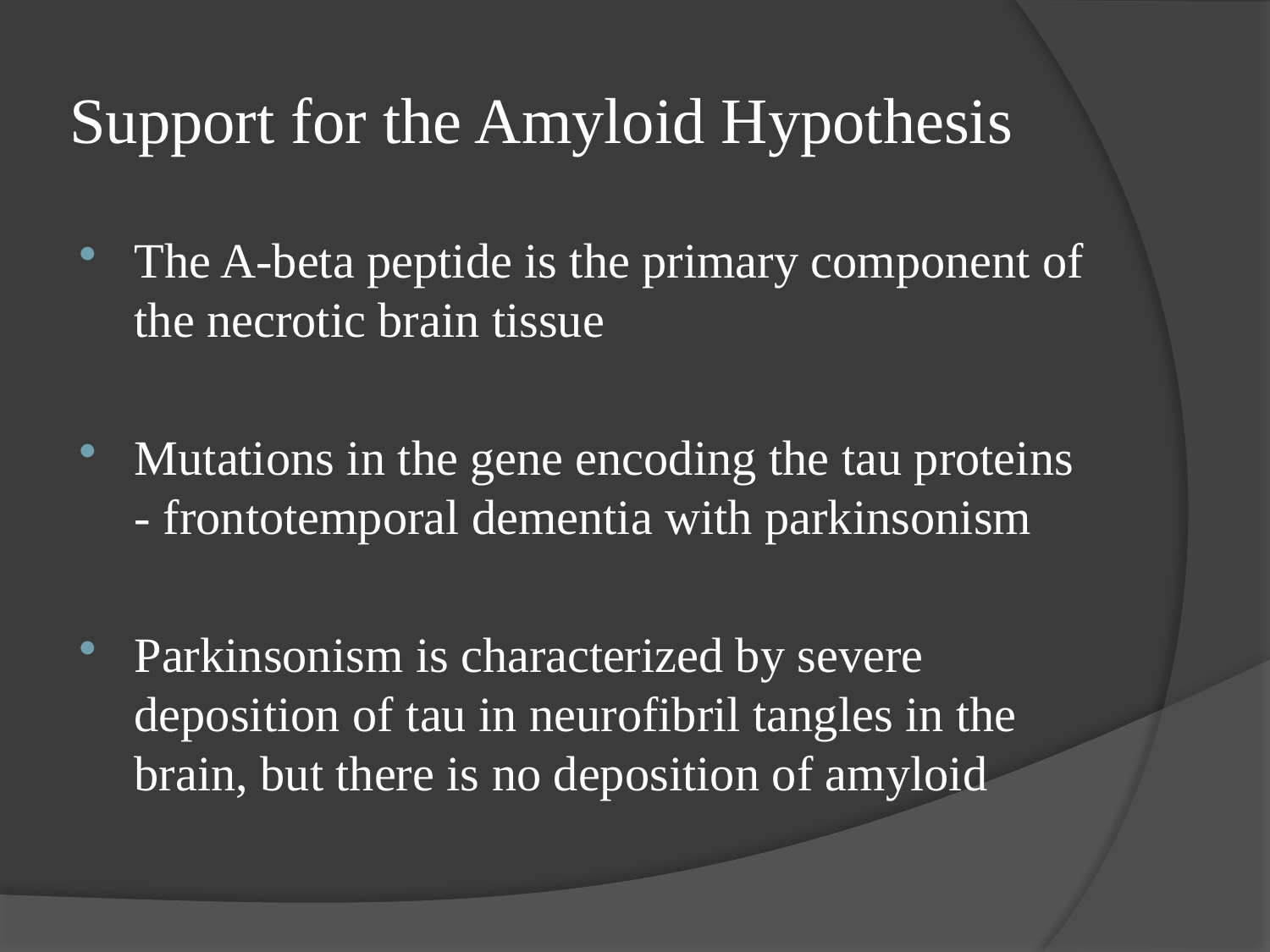

# Support for the Amyloid Hypothesis
The A-beta peptide is the primary component of the necrotic brain tissue

Mutations in the gene encoding the tau proteins - frontotemporal dementia with parkinsonism

Parkinsonism is characterized by severe deposition of tau in neurofibril tangles in the brain, but there is no deposition of amyloid